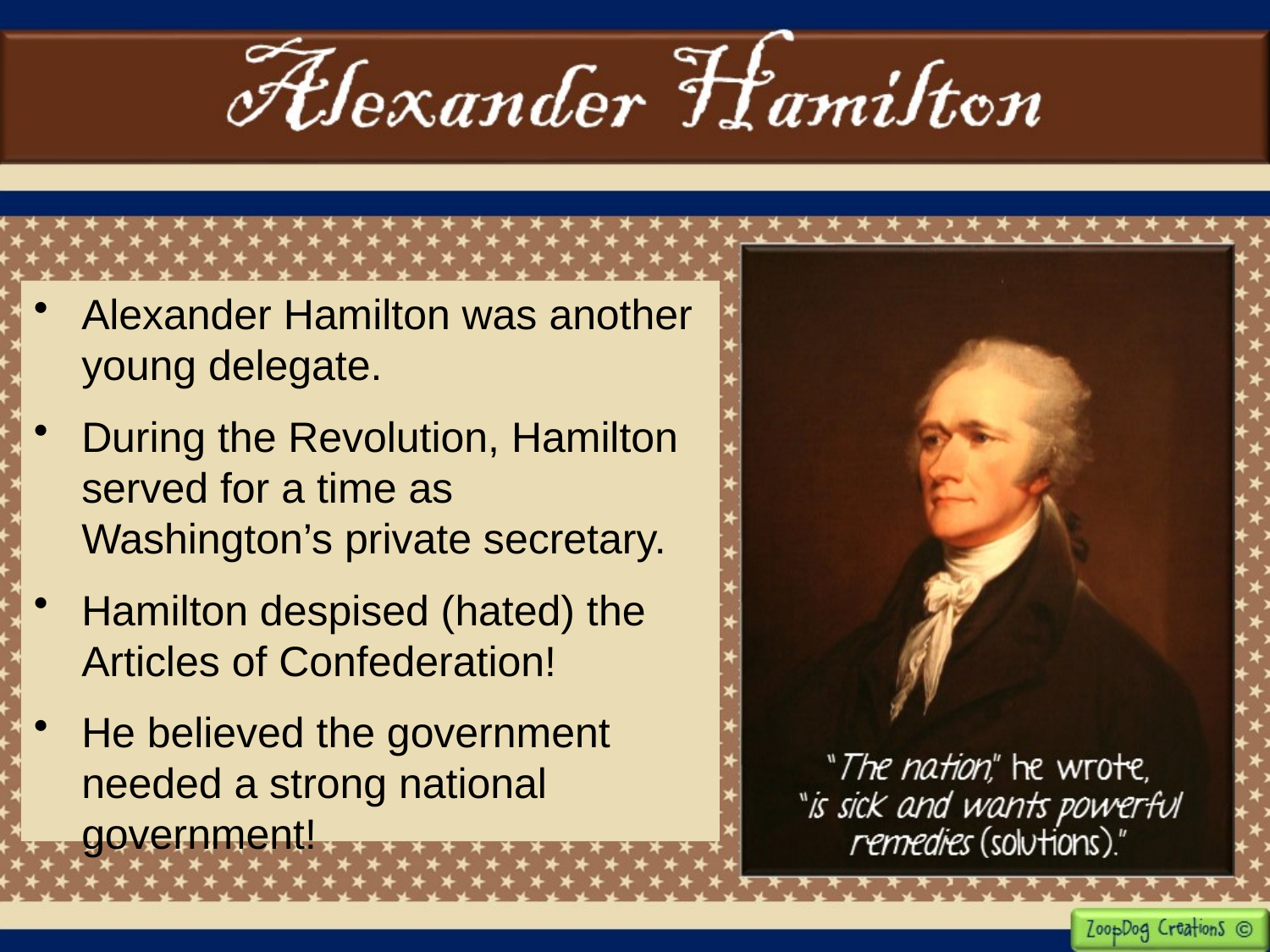

Alexander Hamilton was another young delegate.
During the Revolution, Hamilton served for a time as Washington’s private secretary.
Hamilton despised (hated) the Articles of Confederation!
He believed the government needed a strong national government!